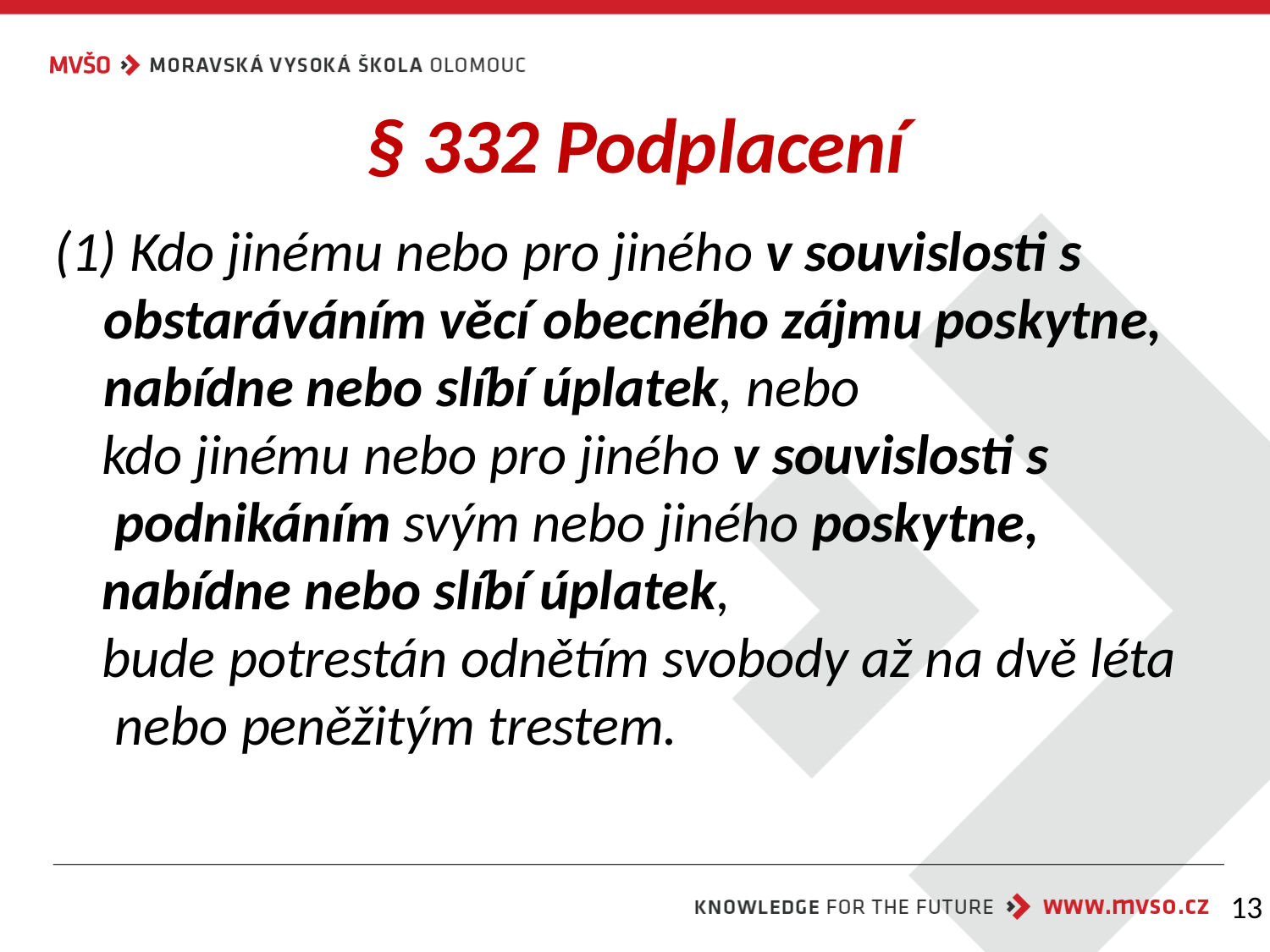

# § 332 Podplacení
(1) Kdo jinému nebo pro jiného v souvislosti s  	obstaráváním věcí obecného zájmu poskytne,  	nabídne nebo slíbí úplatek, nebo
kdo jinému nebo pro jiného v souvislosti s  podnikáním svým nebo jiného poskytne,  nabídne nebo slíbí úplatek,
bude potrestán odnětím svobody až na dvě léta  nebo peněžitým trestem.
13